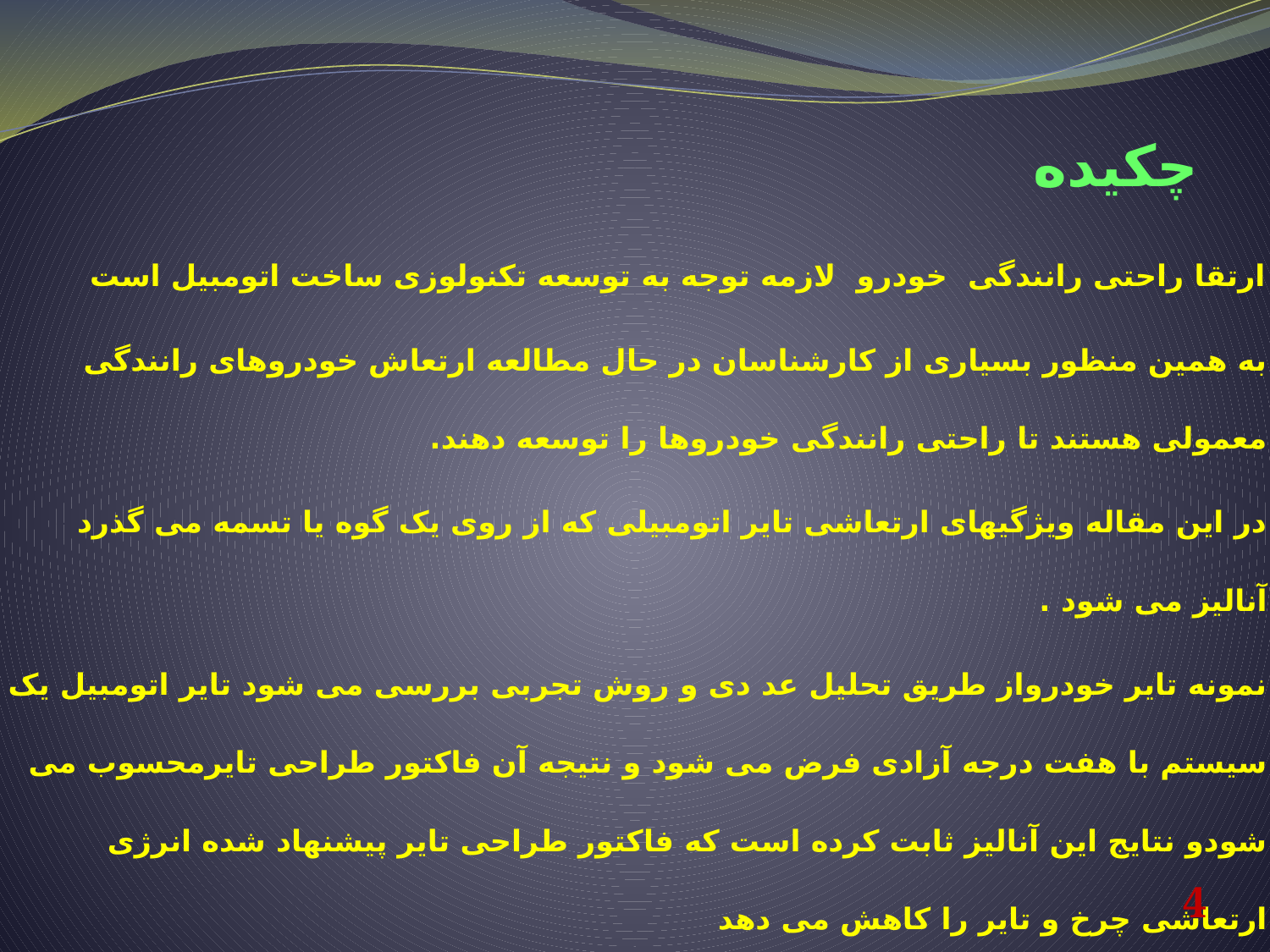

# چکیده
ارتقا راحتی رانندگی  خودرو  لازمه توجه به توسعه تکنولوزی ساخت اتومبیل است
به همین منظور بسیاری از کارشناسان در حال مطالعه ارتعاش خودروهای رانندگی معمولی هستند تا راحتی رانندگی خودروها را توسعه دهند.
در این مقاله ویژگیهای ارتعاشی تایر اتومبیلی که از روی یک گوه یا تسمه می گذرد آنالیز می شود .
نمونه تایر خودرواز طریق تحلیل عد دی و روش تجربی بررسی می شود تایر اتومبیل یک سیستم با هفت درجه آزادی فرض می شود و نتیجه آن فاکتور طراحی تایرمحسوب می شودو نتایج این آنالیز ثابت کرده است که فاکتور طراحی تایر پیشنهاد شده انرژی ارتعاشی چرخ و تایر را کاهش می دهد

4